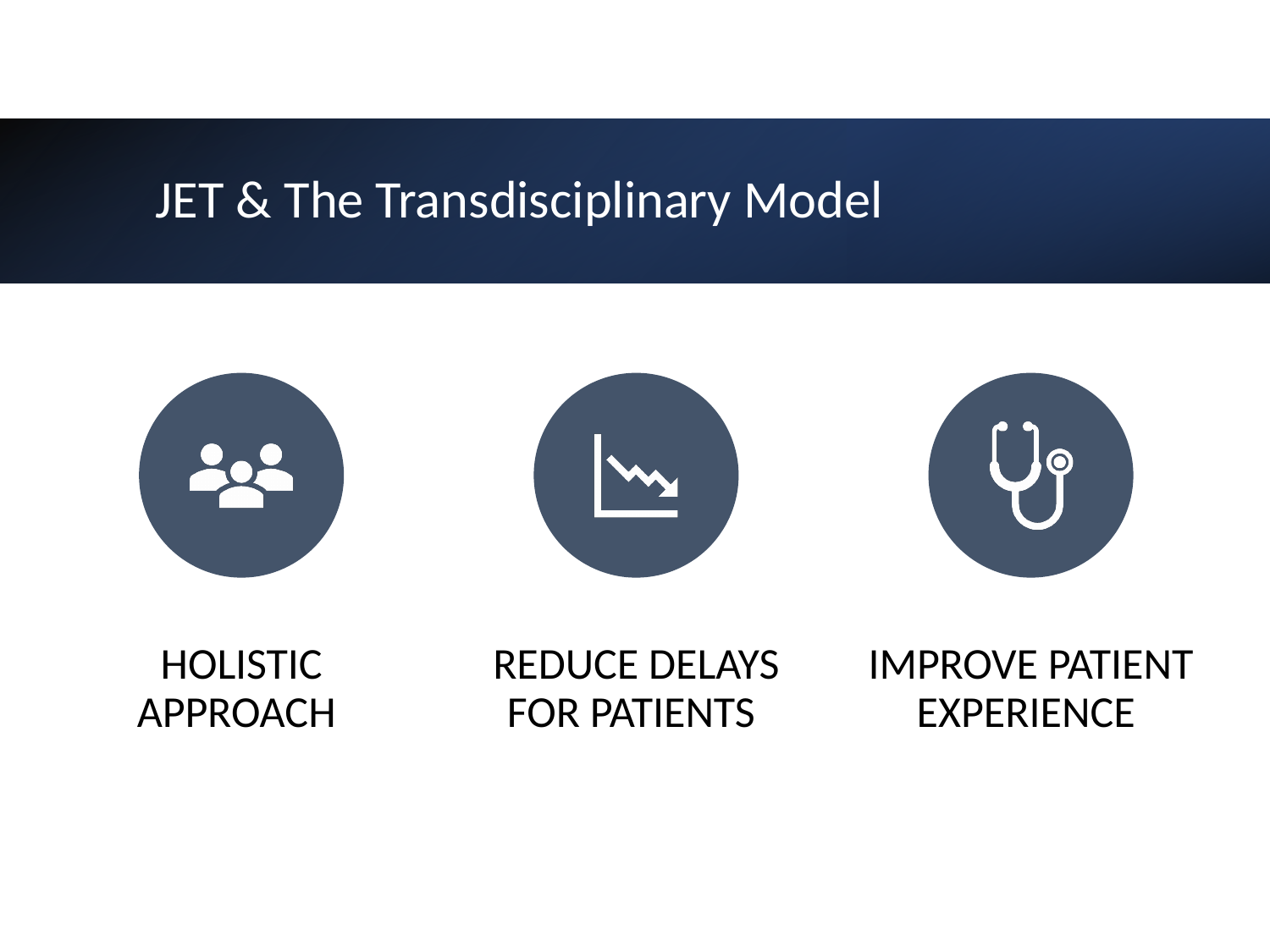

# JET & The Transdisciplinary Model
Holistic Approach
Reduce Delays for patients
Improve patient Experience